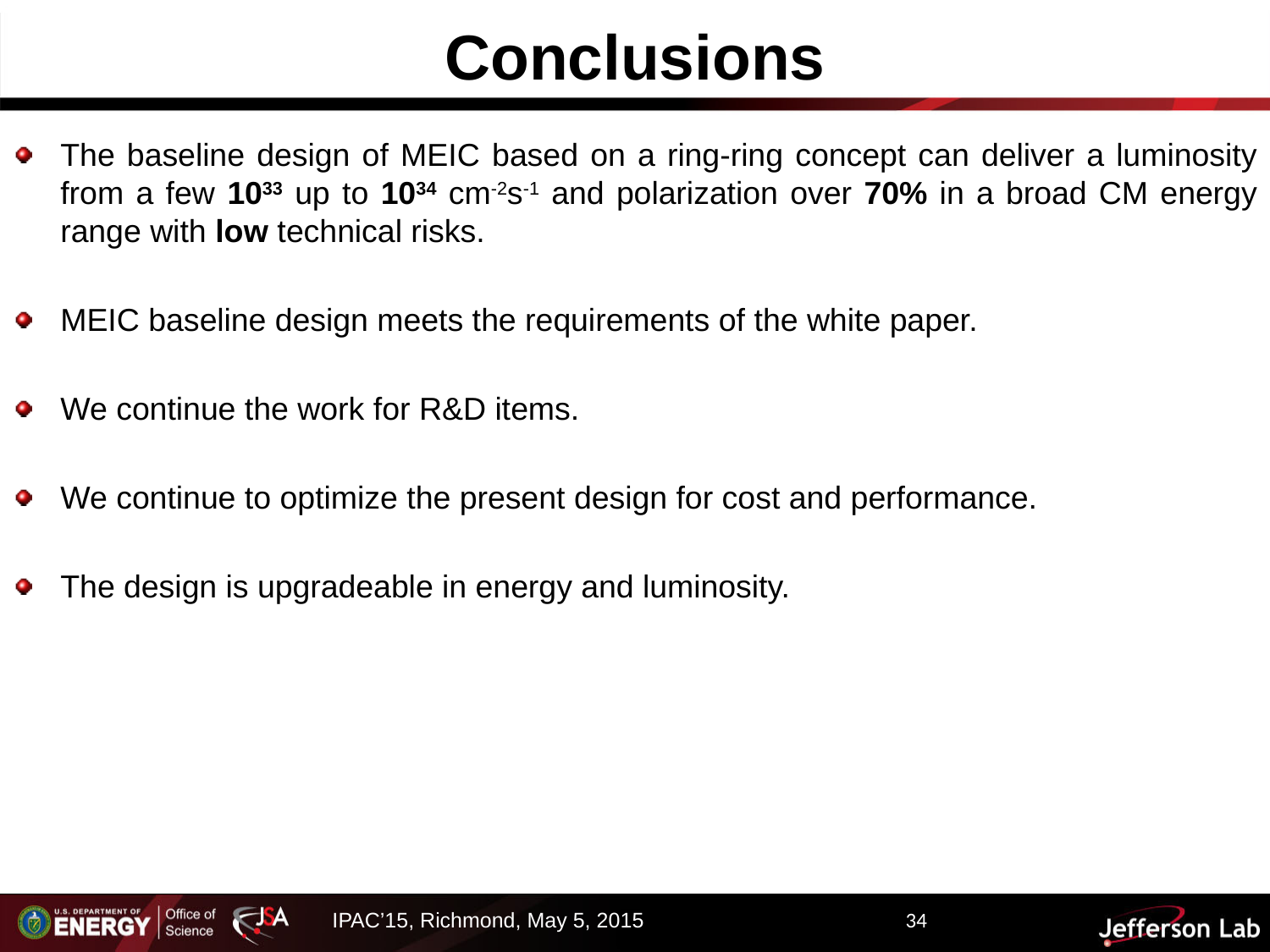

# Conclusions
The baseline design of MEIC based on a ring-ring concept can deliver a luminosity from a few 1033 up to 1034 cm-2s-1 and polarization over 70% in a broad CM energy range with low technical risks.

MEIC baseline design meets the requirements of the white paper.

We continue the work for R&D items.

We continue to optimize the present design for cost and performance.

The design is upgradeable in energy and luminosity.